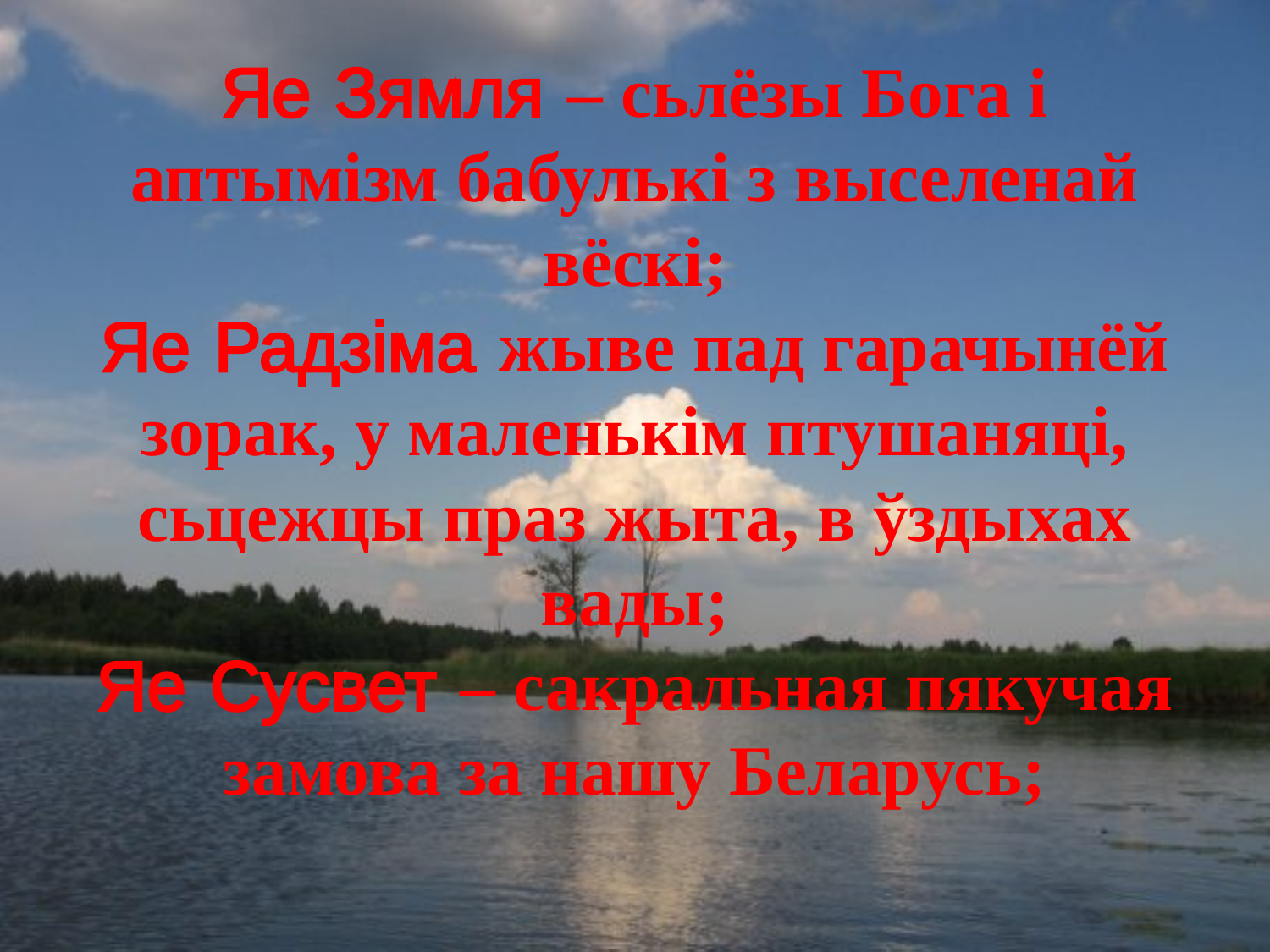

# Яе Зямля – сьлёзы Бога і аптымізм бабулькі з выселенай вёскі; Яе Радзіма жыве пад гарачынёй зорак, у маленькім птушаняці, сьцежцы праз жыта, в ўздыхах вады; Яе Сусвет – сакральная пякучая замова за нашу Беларусь;